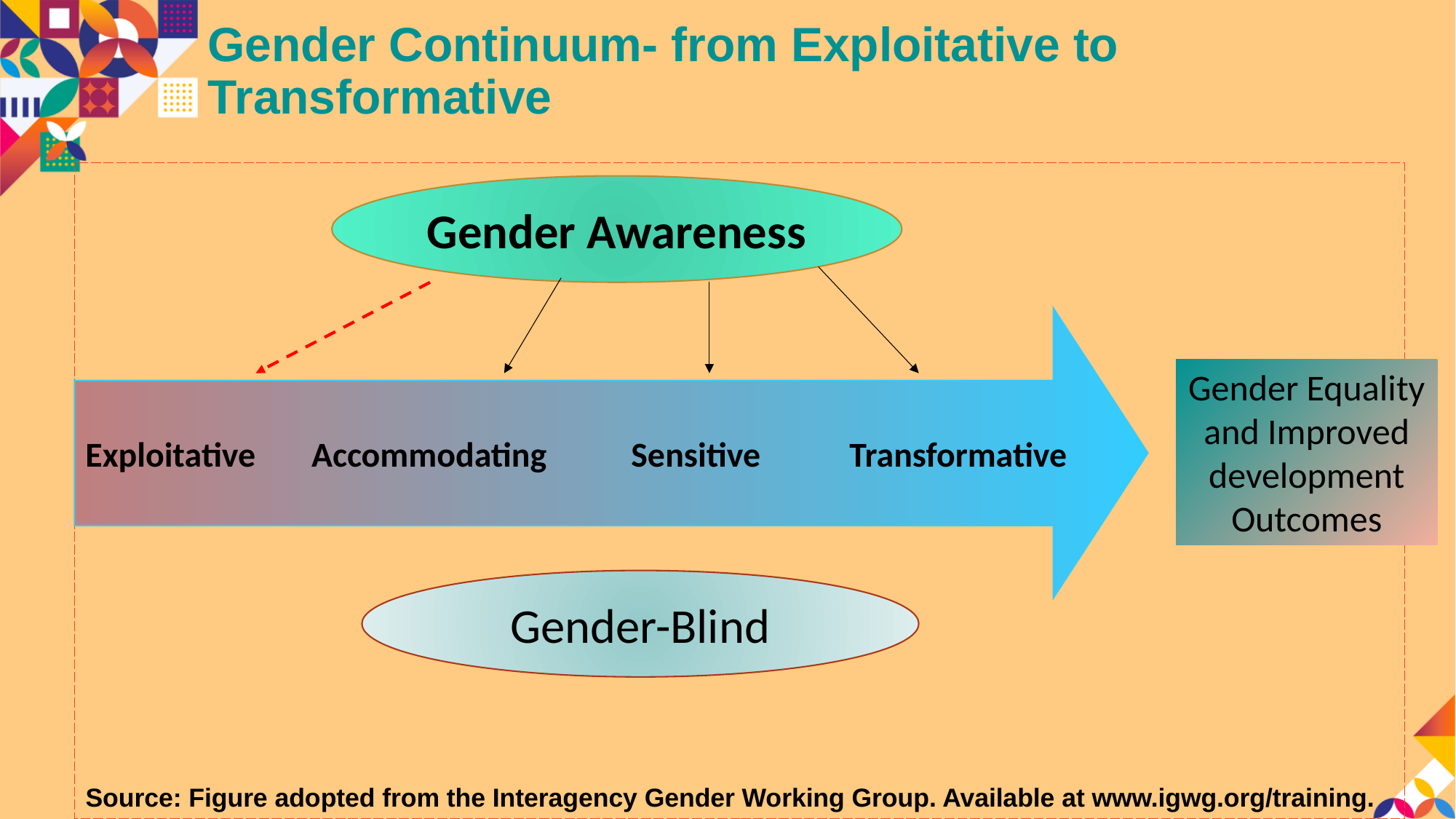

# Gender Continuum- from Exploitative to Transformative

Source: Figure adopted from the Interagency Gender Working Group. Available at www.igwg.org/training.
Gender Awareness
Exploitative 	 Accommodating 	Sensitive  	Transformative
Gender Equality and Improved development Outcomes
Gender-Blind